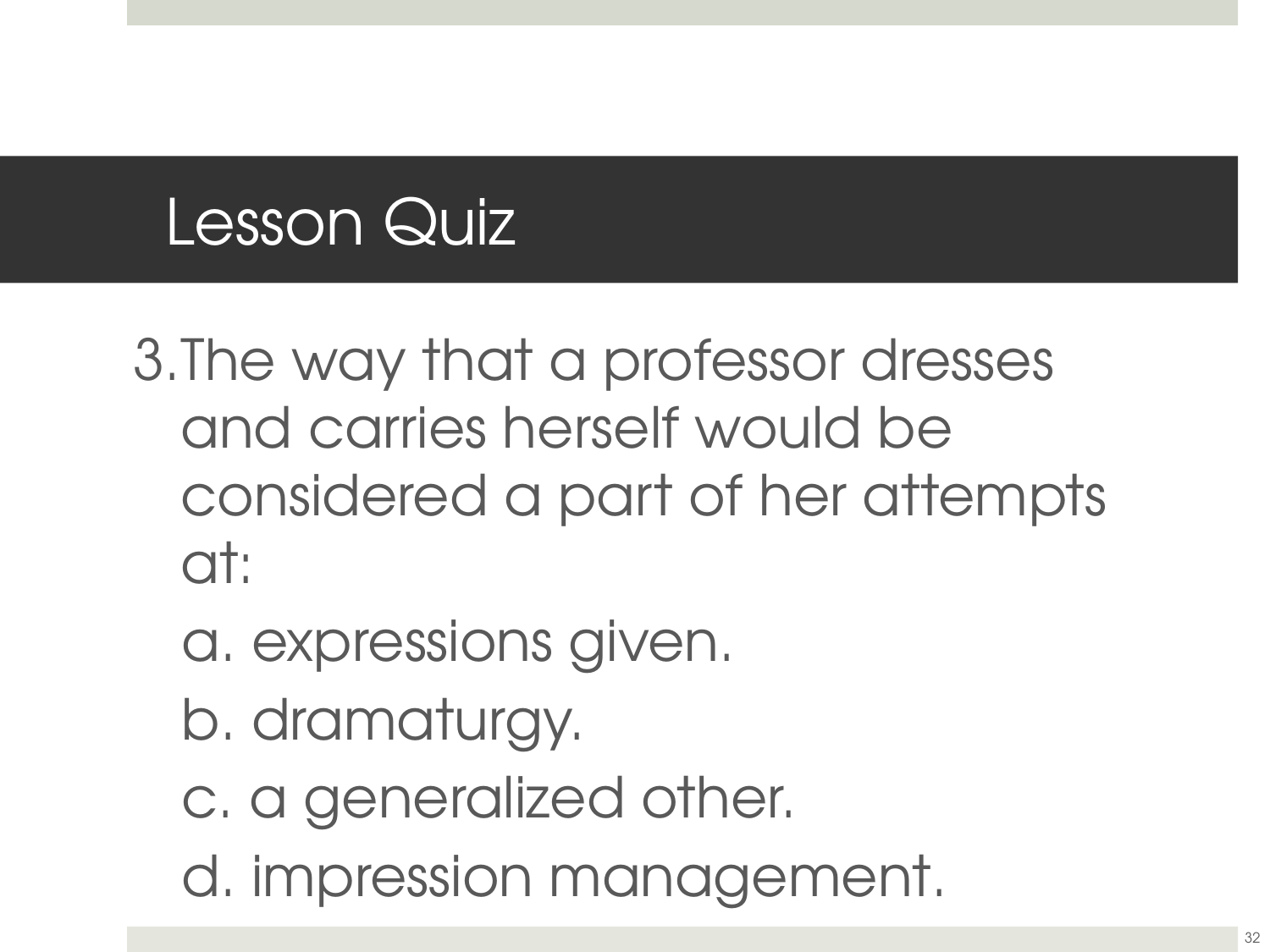

# Lesson Quiz
3.	The way that a professor dresses and carries herself would be considered a part of her attempts at:
a. expressions given.
b. dramaturgy.
c. a generalized other.
d. impression management.

32